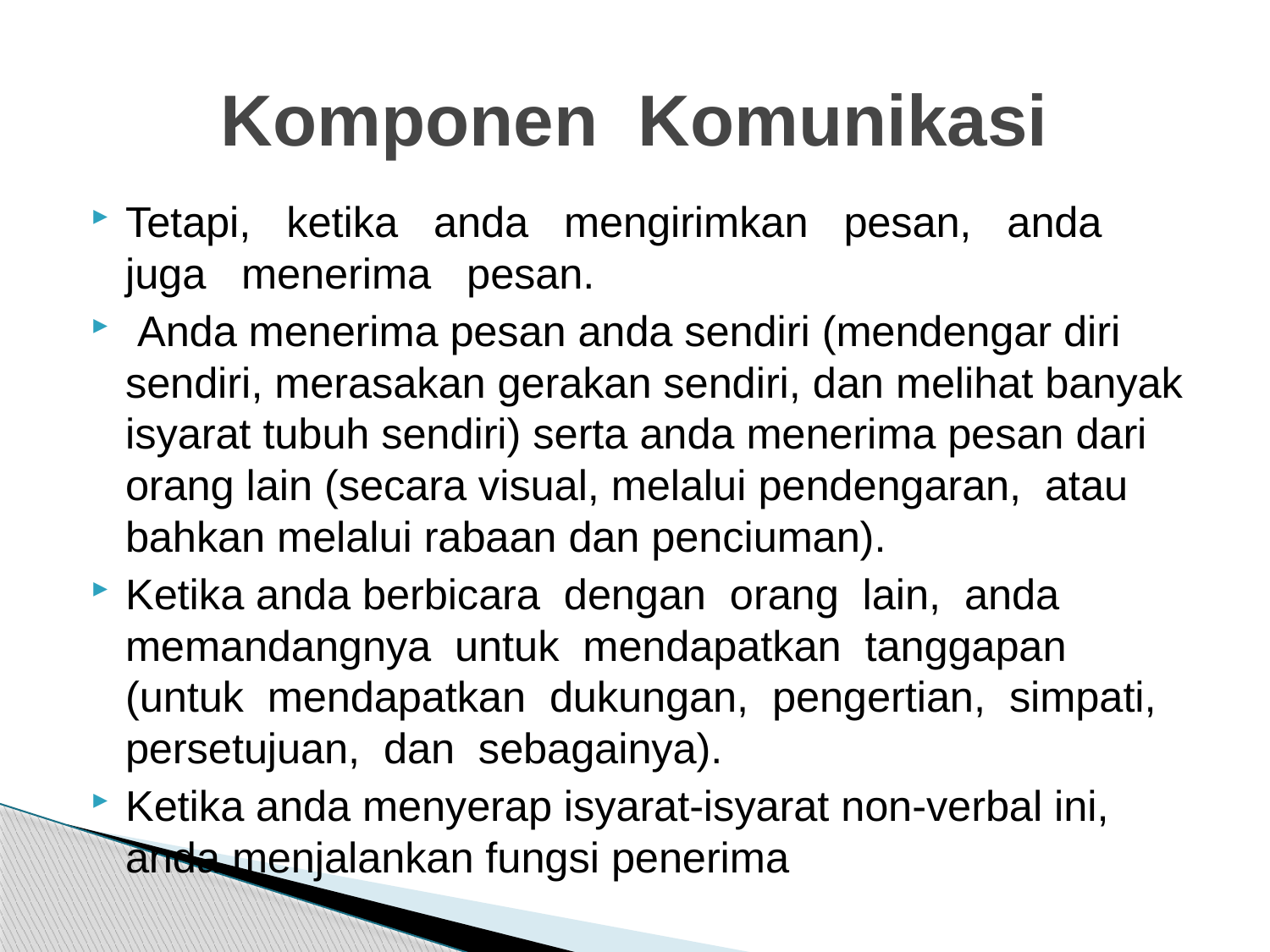

# Komponen  Komunikasi
Tetapi,   ketika   anda   mengirimkan   pesan,   anda   juga   menerima   pesan.
 Anda menerima pesan anda sendiri (mendengar diri sendiri, merasakan gerakan sendiri, dan melihat banyak isyarat tubuh sendiri) serta anda menerima pesan dari orang lain (secara visual, melalui pendengaran,  atau bahkan melalui rabaan dan penciuman).
Ketika anda berbicara  dengan  orang  lain,  anda  memandangnya  untuk  mendapatkan  tanggapan (untuk  mendapatkan  dukungan,  pengertian,  simpati,  persetujuan,  dan  sebagainya).
Ketika anda menyerap isyarat-isyarat non-verbal ini, anda menjalankan fungsi penerima